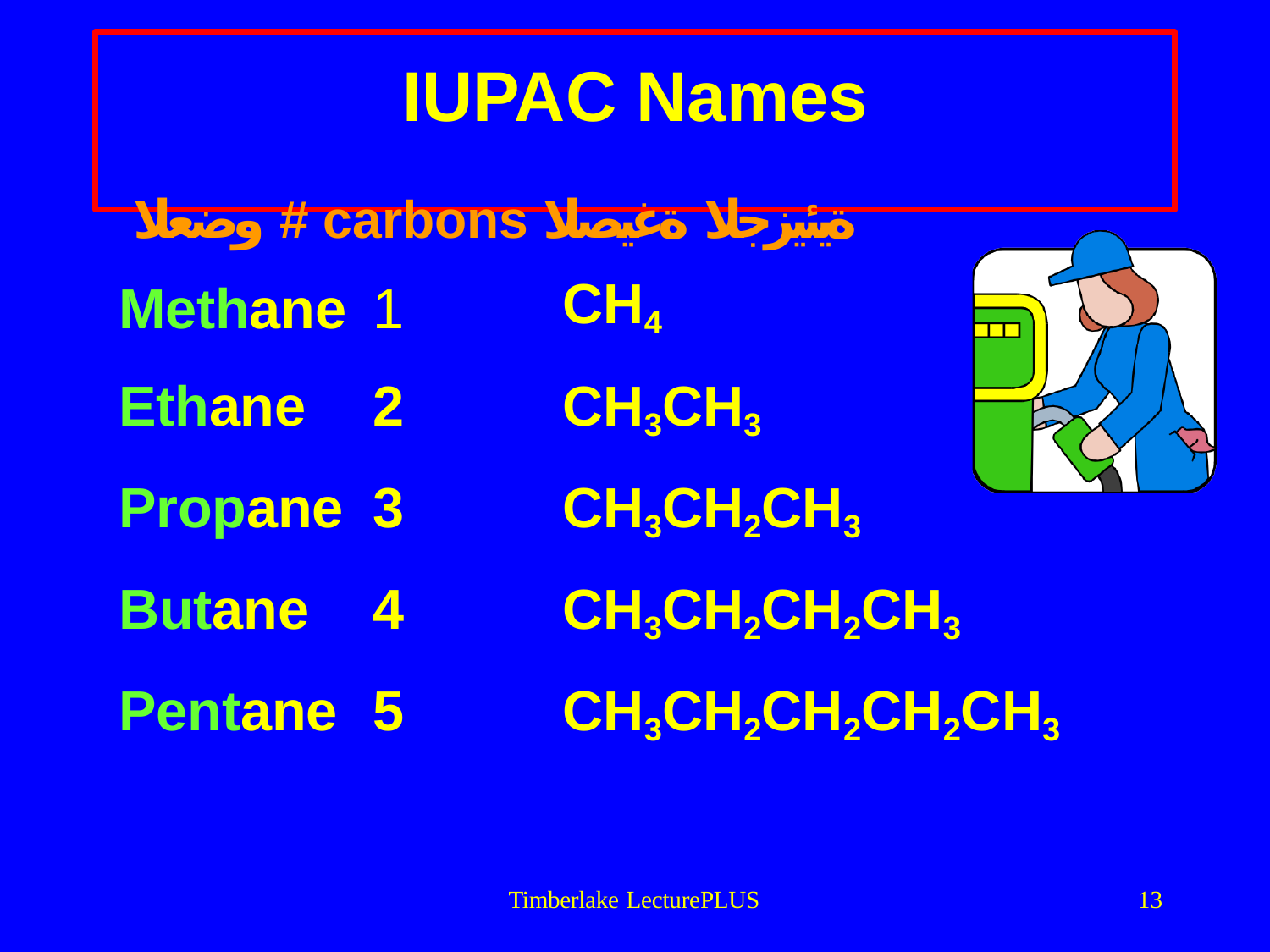

# IUPAC Names
وضعلا # carbons ةيئيزجلا ةغيصلا

| Methane | 1 | CH4 |
| --- | --- | --- |
| Ethane | 2 | CH3CH3 |
| Propane | 3 | CH3CH2CH3 |
| Butane | 4 | CH3CH2CH2CH3 |
| Pentane | 5 | CH3CH2CH2CH2CH3 |
Timberlake LecturePLUS
13